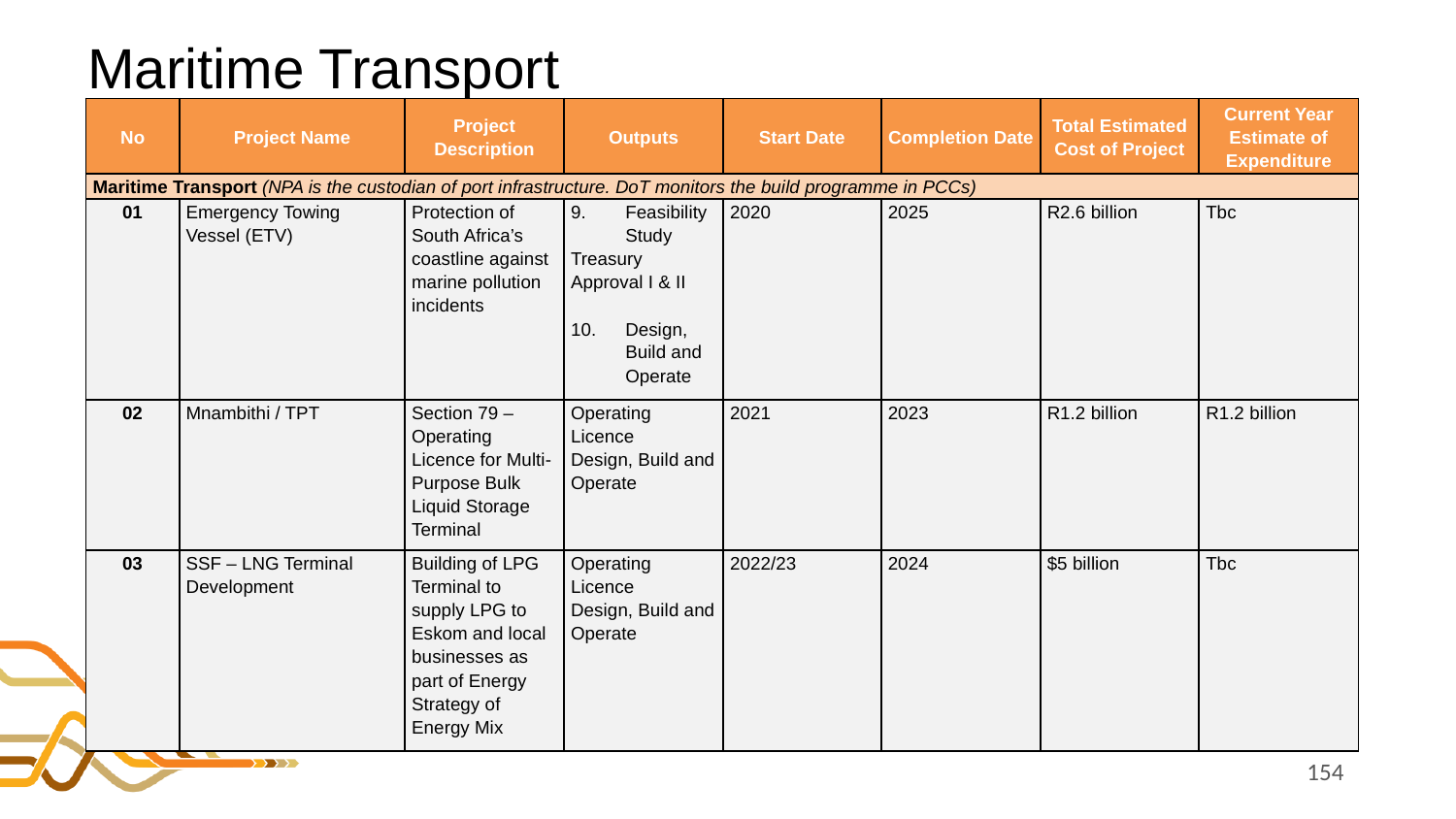

# Maritime Transport

| No | Project Name | Project Description | Outputs | Start Date | Completion Date | Total Estimated Cost of Project | Current Year Estimate of Expenditure |
| --- | --- | --- | --- | --- | --- | --- | --- |
| Maritime Transport (NPA is the custodian of port infrastructure. DoT monitors the build programme in PCCs) |  |  |  |  |  |  |  |
| 01 | Emergency Towing Vessel (ETV) | Protection of South Africa’s coastline against marine pollution incidents | Feasibility Study Treasury Approval I & II   Design, Build and Operate | 2020 | 2025 | R2.6 billion | Tbc |
| 02 | Mnambithi / TPT | Section 79 – Operating Licence for Multi-Purpose Bulk Liquid Storage Terminal | Operating Licence Design, Build and Operate | 2021 | 2023 | R1.2 billion | R1.2 billion |
| 03 | SSF – LNG Terminal Development | Building of LPG Terminal to supply LPG to Eskom and local businesses as part of Energy Strategy of Energy Mix | Operating Licence Design, Build and Operate | 2022/23 | 2024 | $5 billion | Tbc |

154